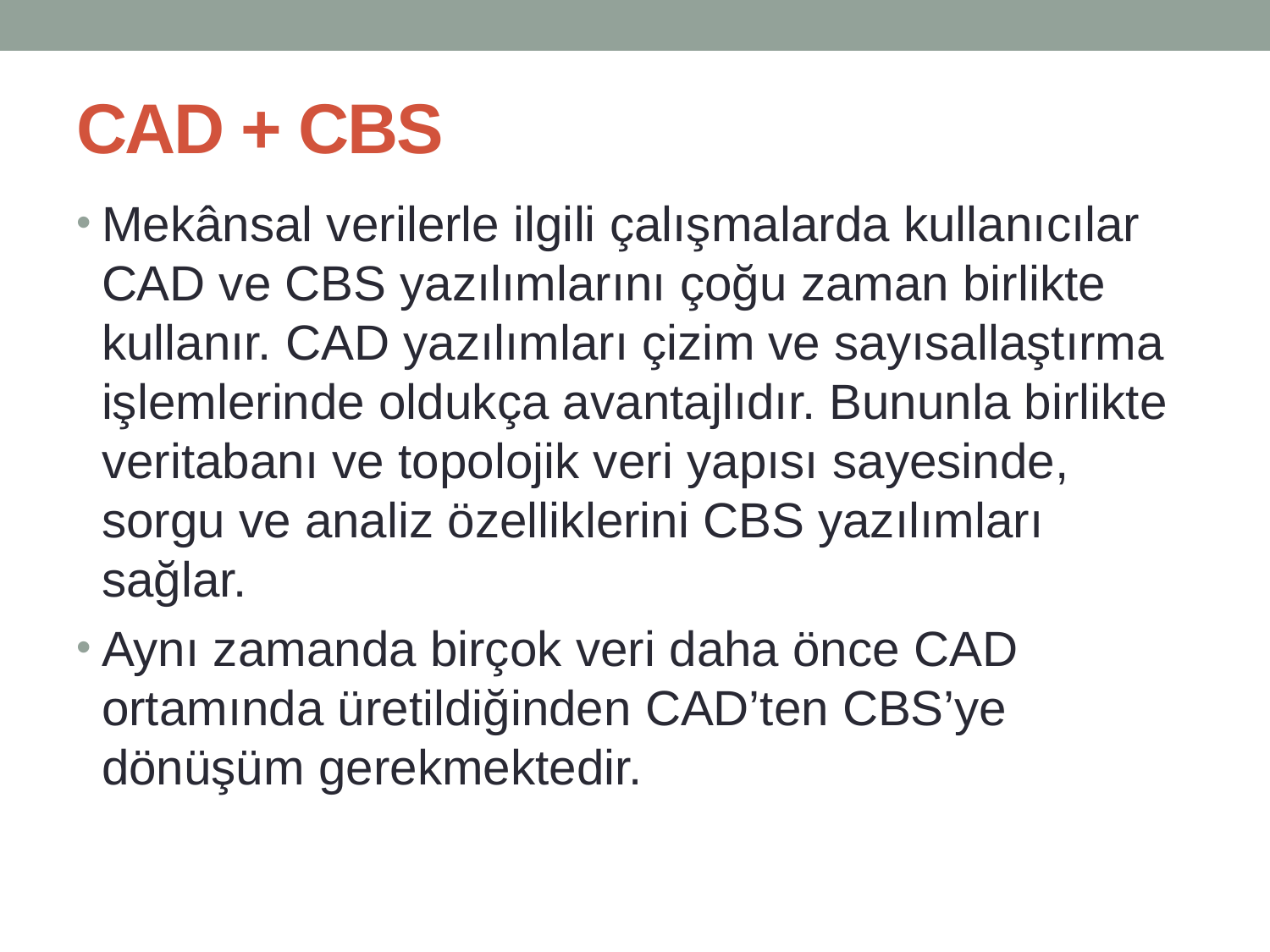

# CAD + CBS
Mekânsal verilerle ilgili çalışmalarda kullanıcılar CAD ve CBS yazılımlarını çoğu zaman birlikte kullanır. CAD yazılımları çizim ve sayısallaştırma işlemlerinde oldukça avantajlıdır. Bununla birlikte veritabanı ve topolojik veri yapısı sayesinde, sorgu ve analiz özelliklerini CBS yazılımları sağlar.
Aynı zamanda birçok veri daha önce CAD ortamında üretildiğinden CAD’ten CBS’ye dönüşüm gerekmektedir.